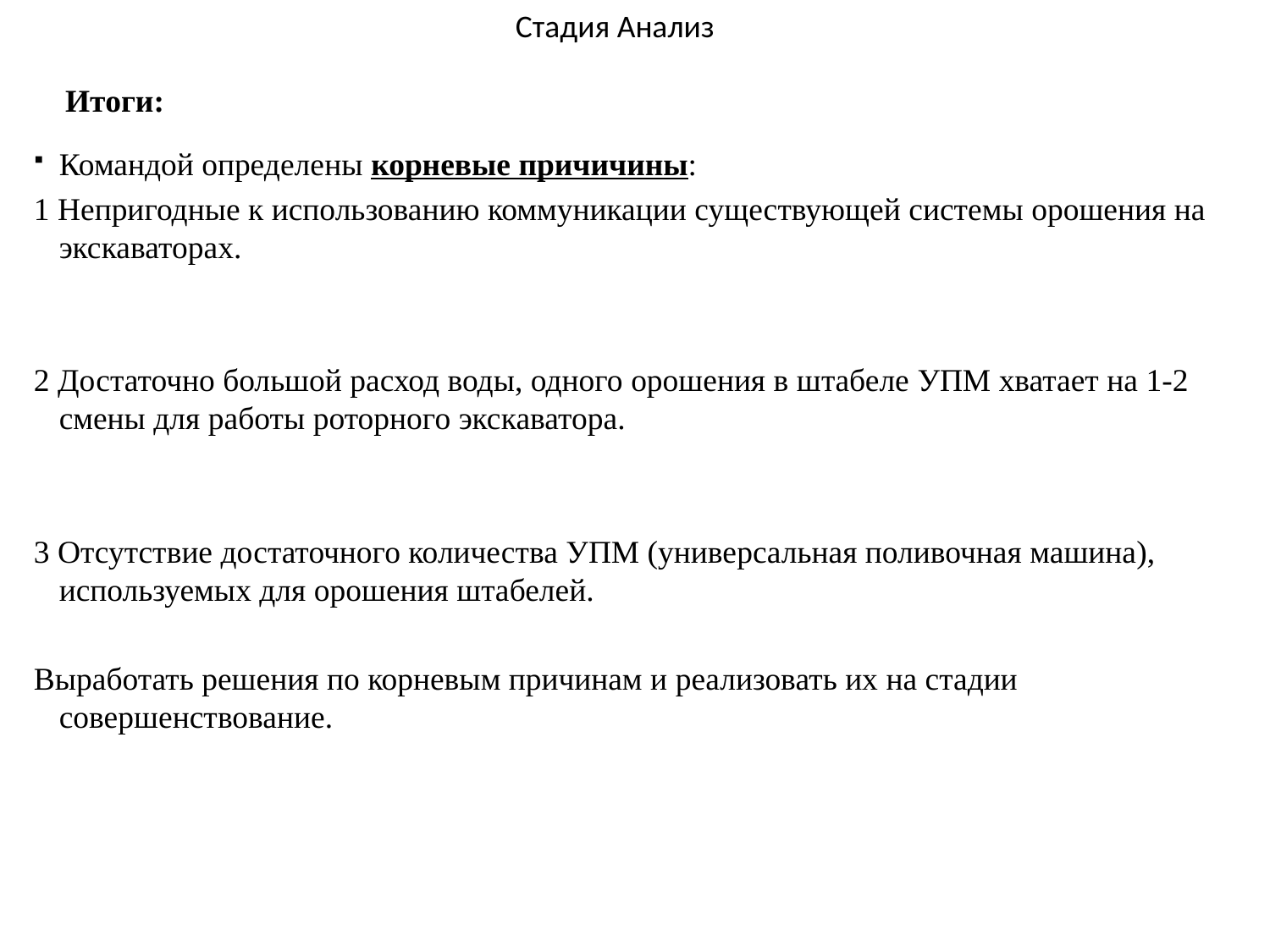

Стадия Анализ
Итоги:
Командой определены корневые причичины:
1 Непригодные к использованию коммуникации существующей системы орошения на экскаваторах.

2 Достаточно большой расход воды, одного орошения в штабеле УПМ хватает на 1-2 смены для работы роторного экскаватора.

3 Отсутствие достаточного количества УПМ (универсальная поливочная машина), используемых для орошения штабелей.

Выработать решения по корневым причинам и реализовать их на стадии совершенствование.